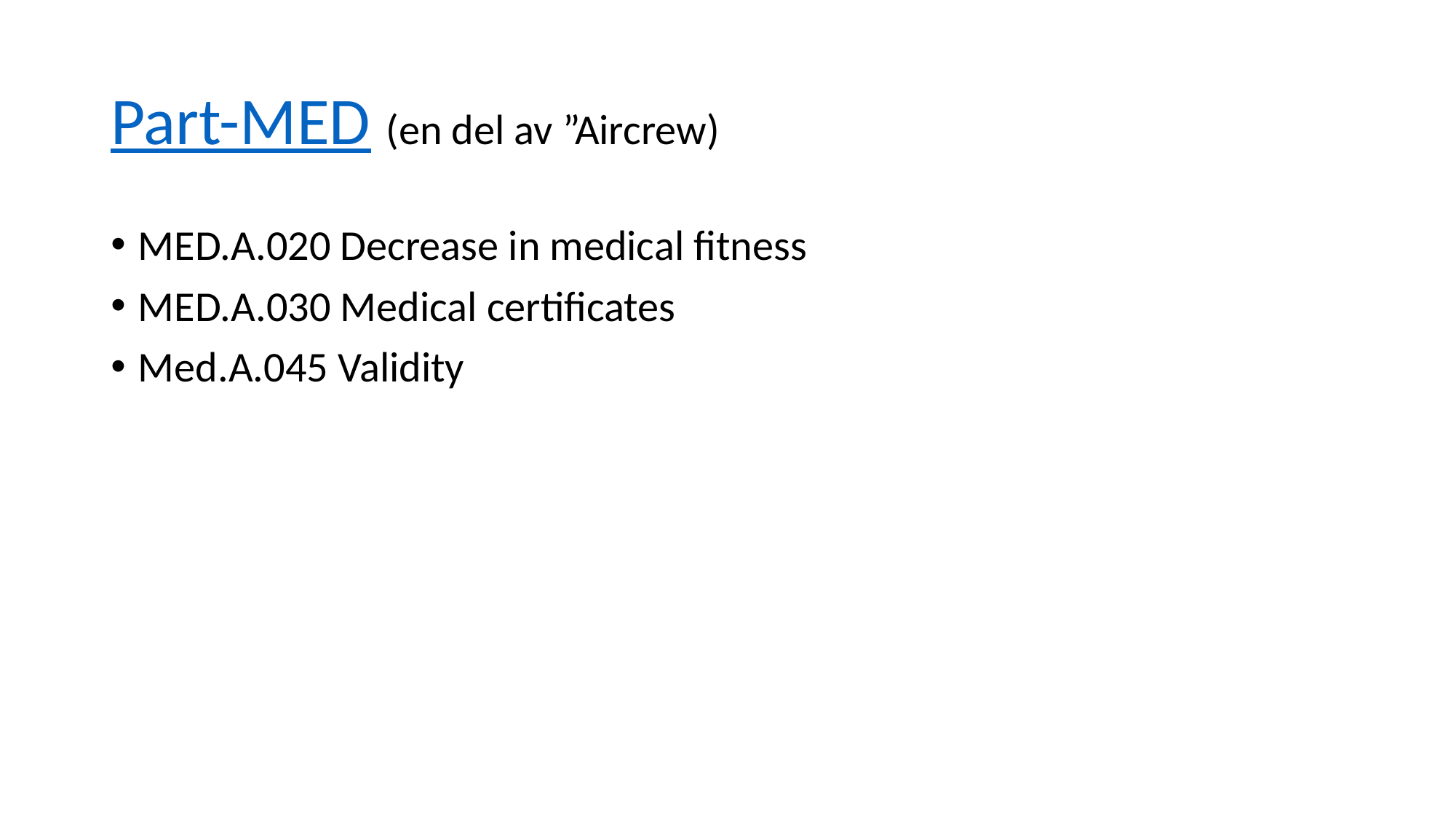

# Part-MED (en del av ”Aircrew)
MED.A.020 Decrease in medical fitness
MED.A.030 Medical certificates
Med.A.045 Validity